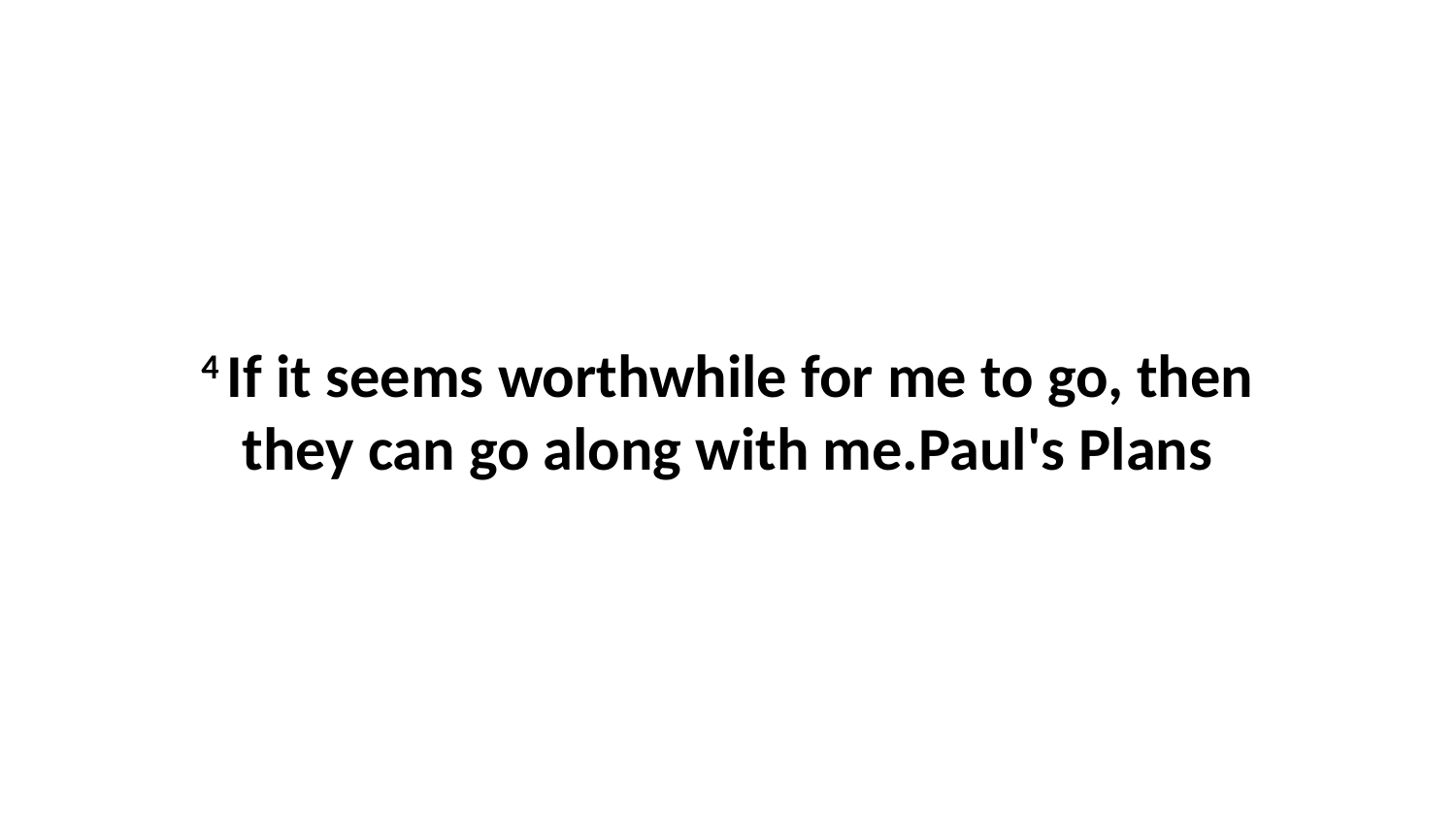

4 If it seems worthwhile for me to go, then they can go along with me.Paul's Plans